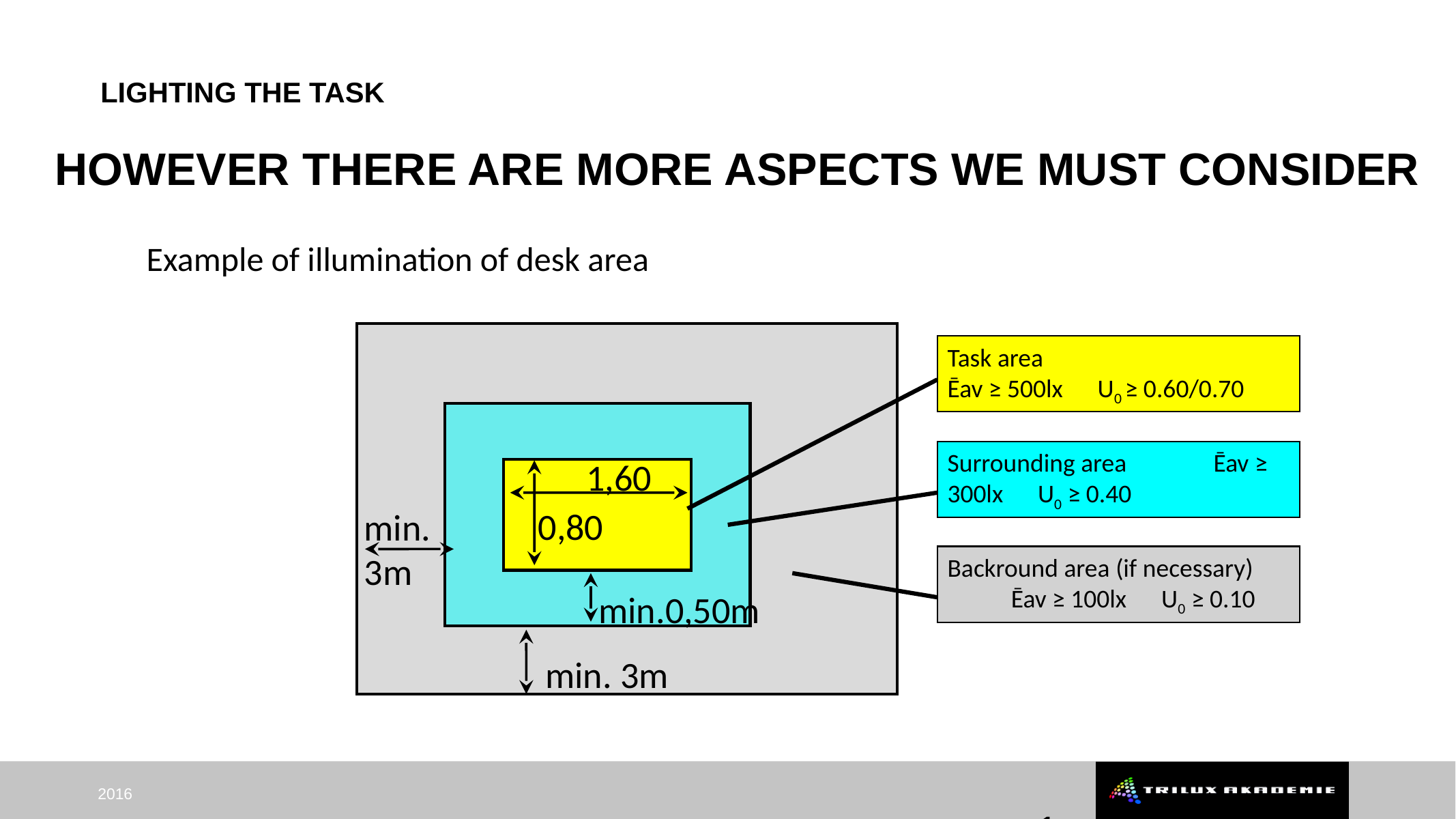

# Lighting the task

HOWEVER THERE ARE MORE ASPECTS WE MUST CONSIDER

Example of illumination of desk area

1,60

0,80

min.0,50m

Task area
Ēav ≥ 500lx      U0 ≥ 0.60/0.70
Surrounding area               Ēav ≥ 300lx      U0 ≥ 0.40
Backround area (if necessary)                  Ēav ≥ 100lx      U0 ≥ 0.10

min. 3m

min. 3m

12